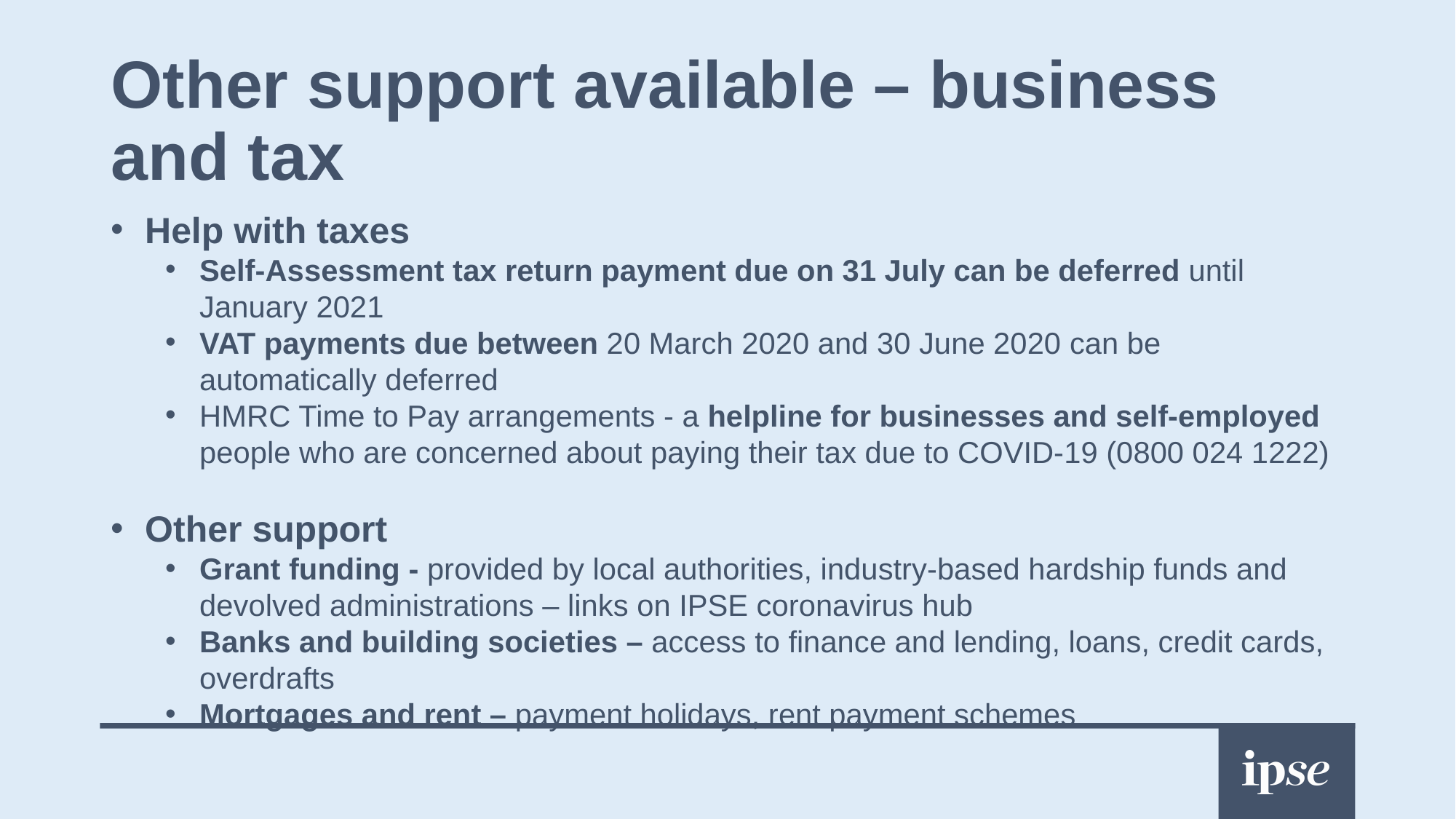

# Other support available – business and tax
Help with taxes
Self-Assessment tax return payment due on 31 July can be deferred until January 2021
VAT payments due between 20 March 2020 and 30 June 2020 can be automatically deferred
HMRC Time to Pay arrangements - a helpline for businesses and self-employed people who are concerned about paying their tax due to COVID-19 (0800 024 1222)

Other support
Grant funding - provided by local authorities, industry-based hardship funds and devolved administrations – links on IPSE coronavirus hub
Banks and building societies – access to finance and lending, loans, credit cards, overdrafts
Mortgages and rent – payment holidays, rent payment schemes